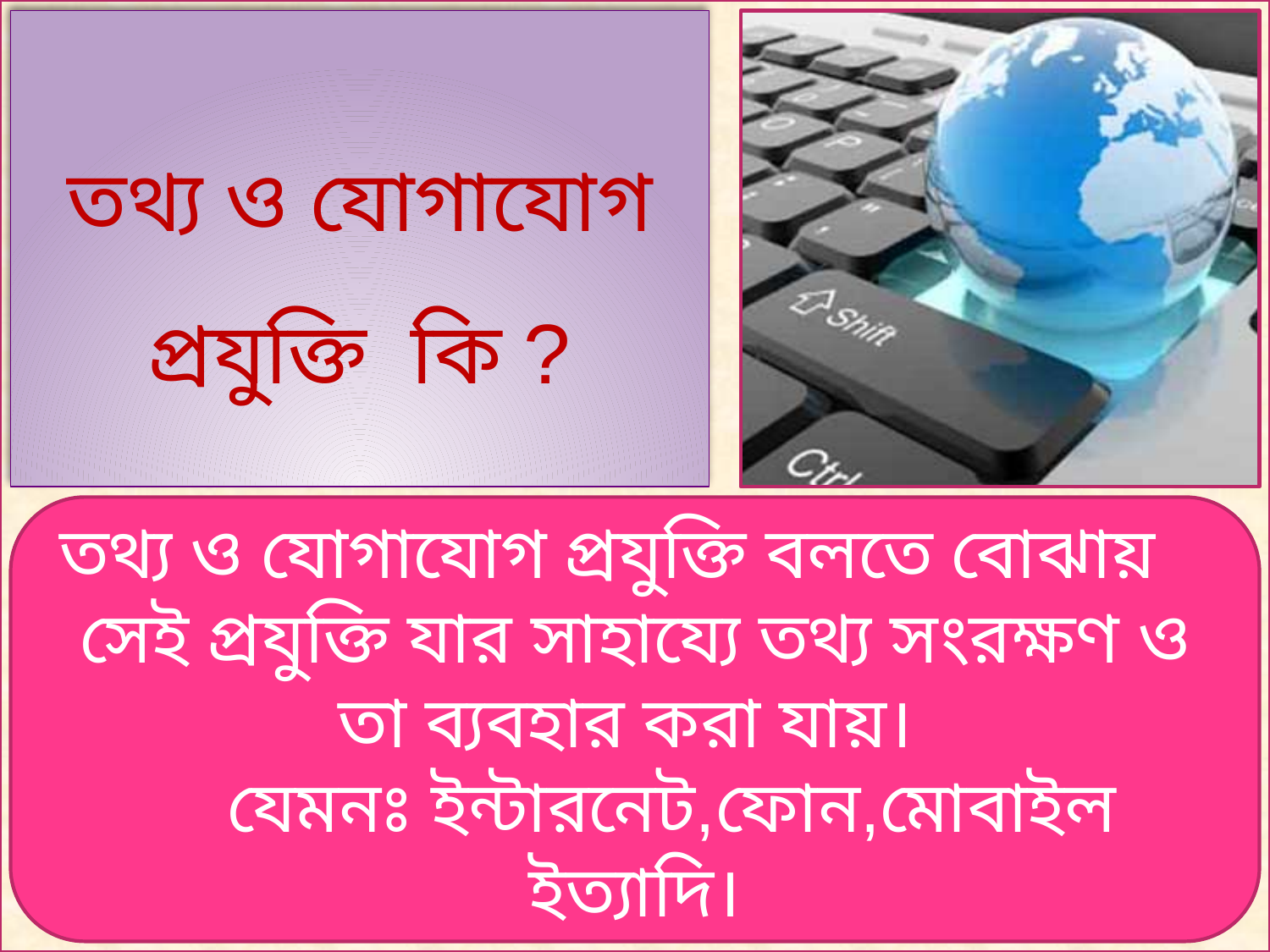

তথ্য ও যোগাযোগ প্রযুক্তি  কি ?

তথ্য ও যোগাযোগ প্রযুক্তি বলতে বোঝায়    সেই প্রযুক্তি যার সাহায্যে তথ্য সংরক্ষণ ও তা ব্যবহার করা যায়।
    যেমনঃ ইন্টারনেট,ফোন,মোবাইল ইত্যাদি।